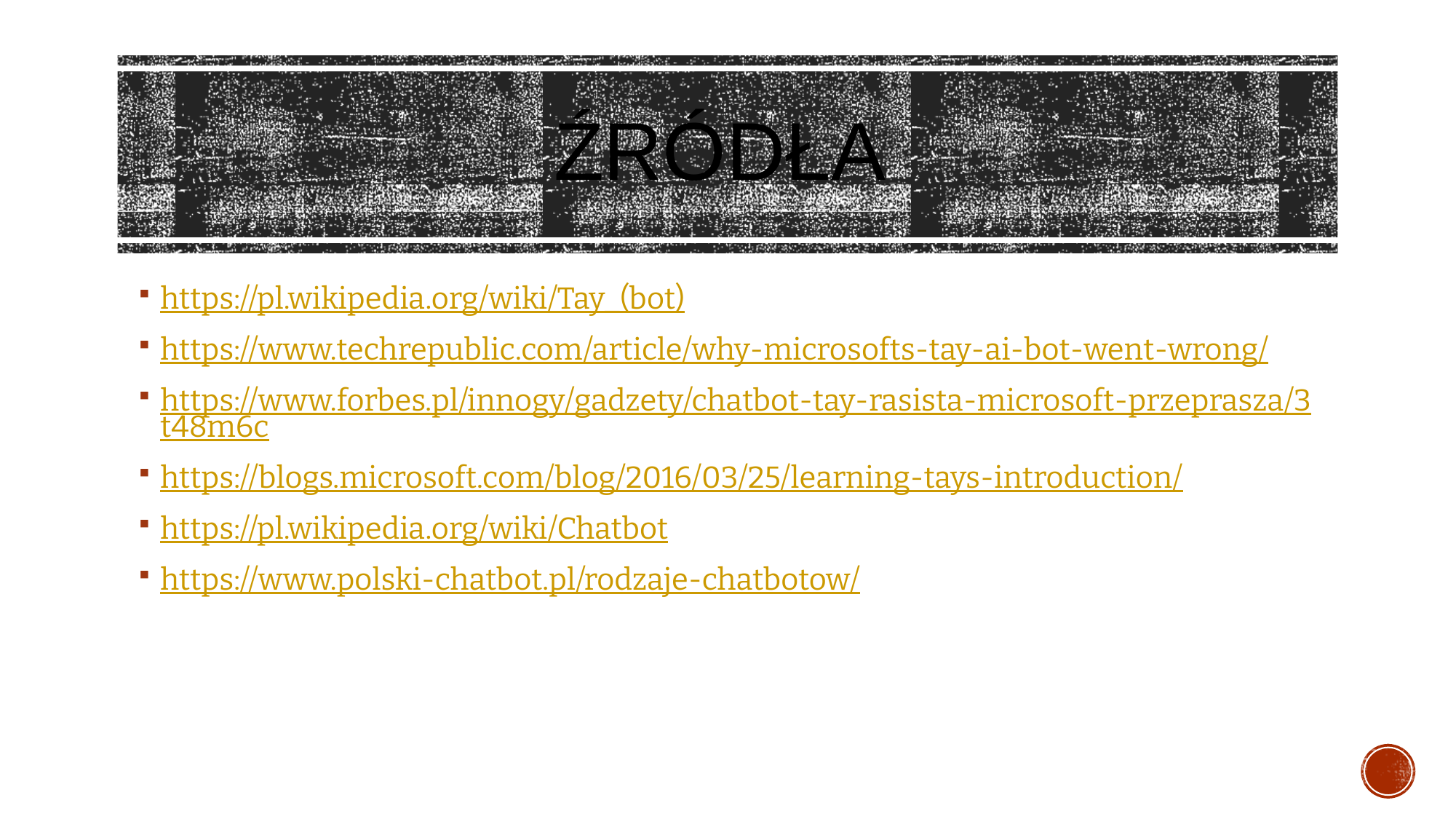

# Źródła

https://pl.wikipedia.org/wiki/Tay_(bot)
https://www.techrepublic.com/article/why-microsofts-tay-ai-bot-went-wrong/
https://www.forbes.pl/innogy/gadzety/chatbot-tay-rasista-microsoft-przeprasza/3t48m6c
https://blogs.microsoft.com/blog/2016/03/25/learning-tays-introduction/
https://pl.wikipedia.org/wiki/Chatbot
https://www.polski-chatbot.pl/rodzaje-chatbotow/